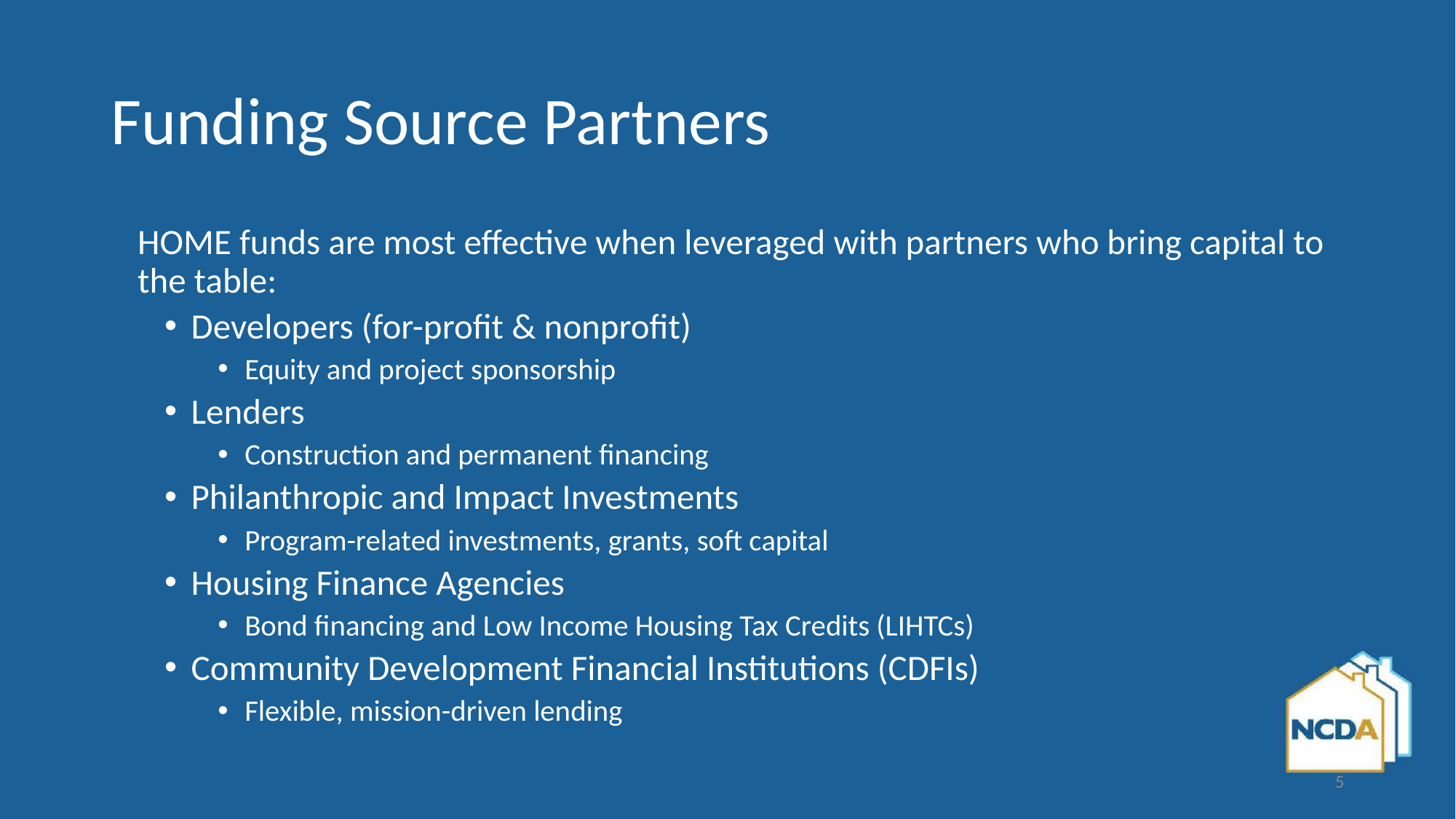

# Funding Source Partners
HOME funds are most effective when leveraged with partners who bring capital to the table:
Developers (for-profit & nonprofit)
Equity and project sponsorship
Lenders
Construction and permanent financing
Philanthropic and Impact Investments
Program-related investments, grants, soft capital
Housing Finance Agencies
Bond financing and Low Income Housing Tax Credits (LIHTCs)
Community Development Financial Institutions (CDFIs)
Flexible, mission-driven lending

5